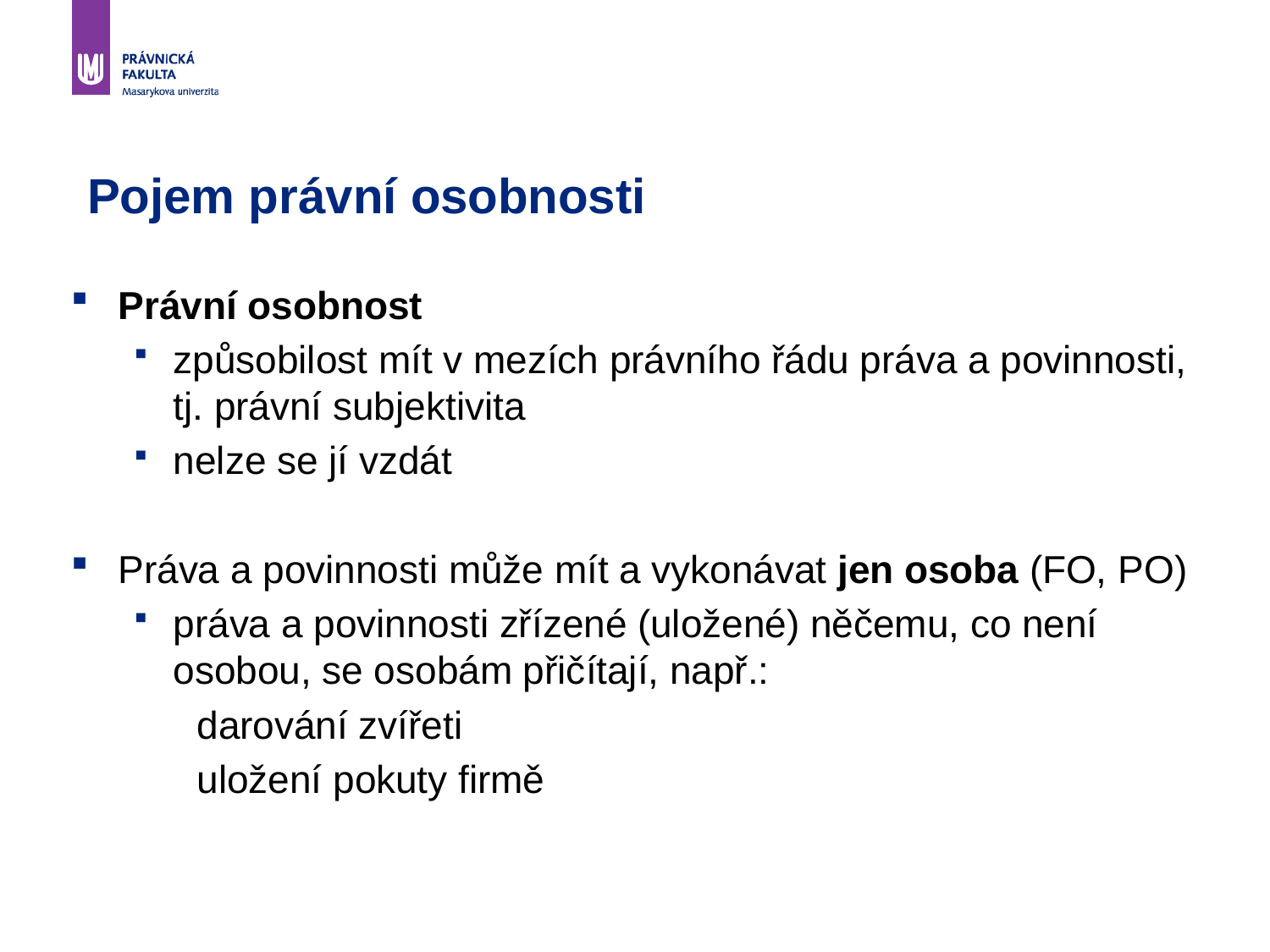

# Pojem právní osobnosti
Právní osobnost
způsobilost mít v mezích právního řádu práva a povinnosti, tj. právní subjektivita
nelze se jí vzdát

Práva a povinnosti může mít a vykonávat jen osoba (FO, PO)
práva a povinnosti zřízené (uložené) něčemu, co není osobou, se osobám přičítají, např.:
darování zvířeti
uložení pokuty firmě